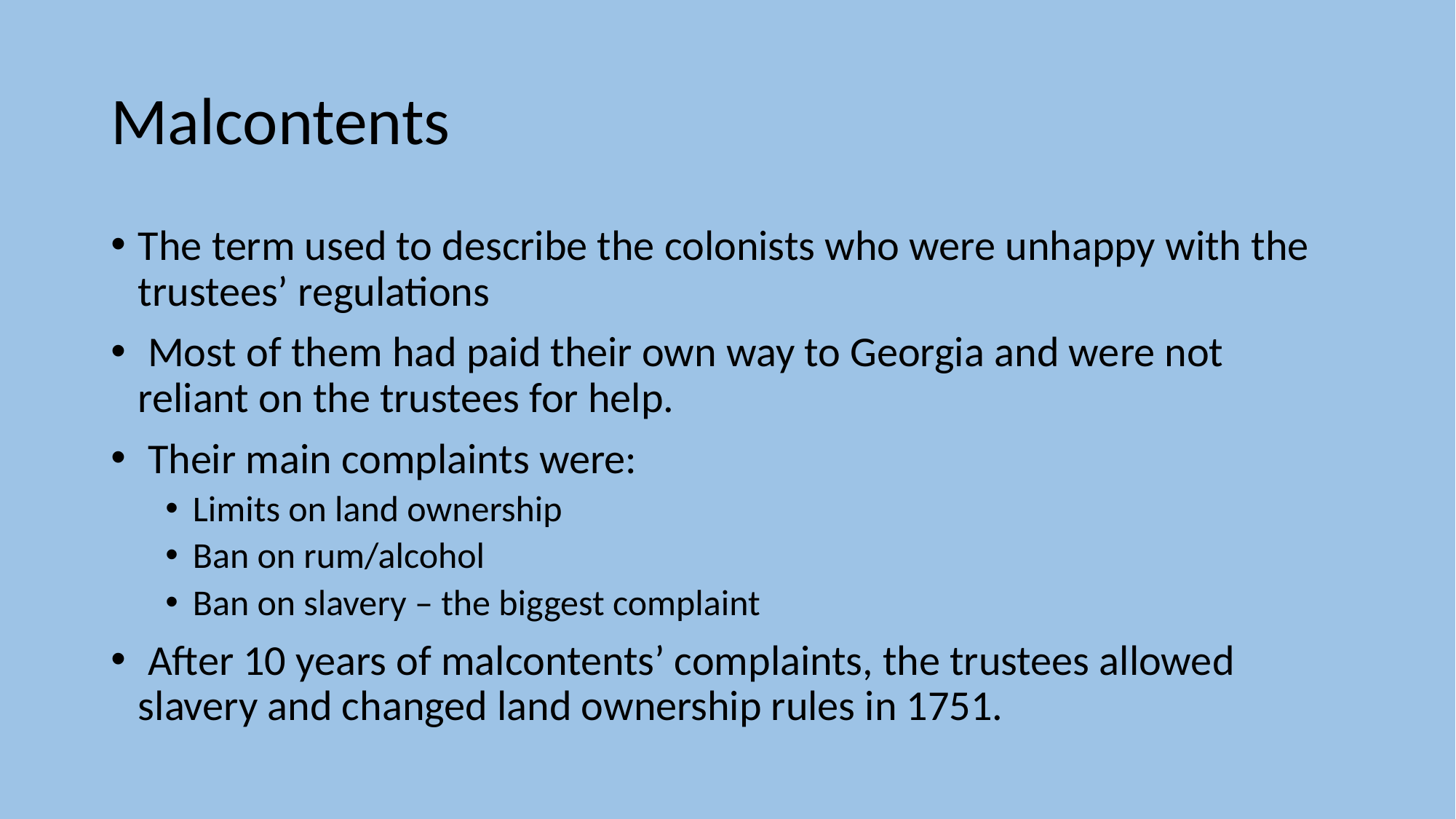

# Malcontents
The term used to describe the colonists who were unhappy with the trustees’ regulations
 Most of them had paid their own way to Georgia and were not reliant on the trustees for help.
 Their main complaints were:
Limits on land ownership
Ban on rum/alcohol
Ban on slavery – the biggest complaint
 After 10 years of malcontents’ complaints, the trustees allowed slavery and changed land ownership rules in 1751.